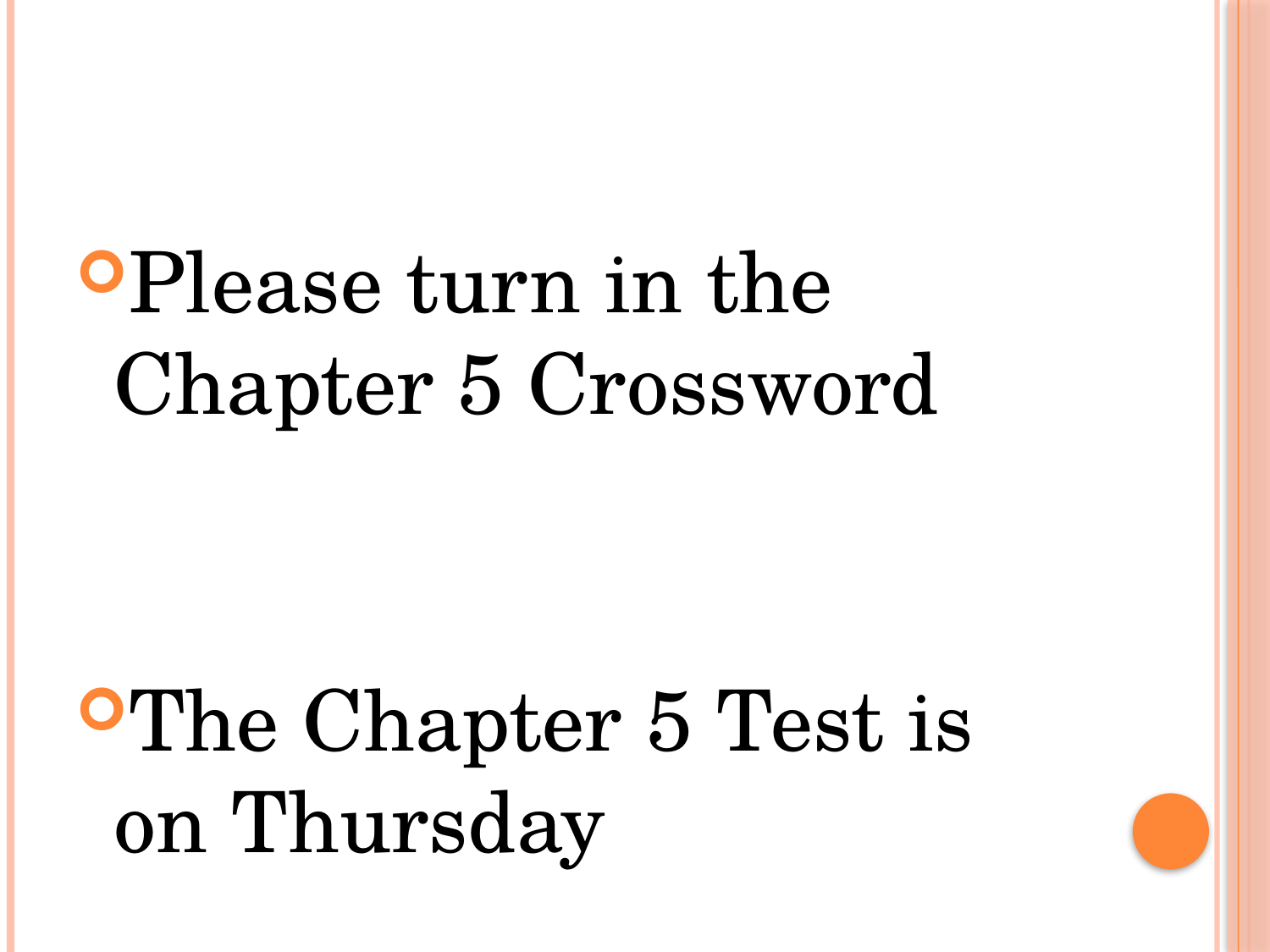

#
Please turn in the Chapter 5 Crossword

The Chapter 5 Test is on Thursday